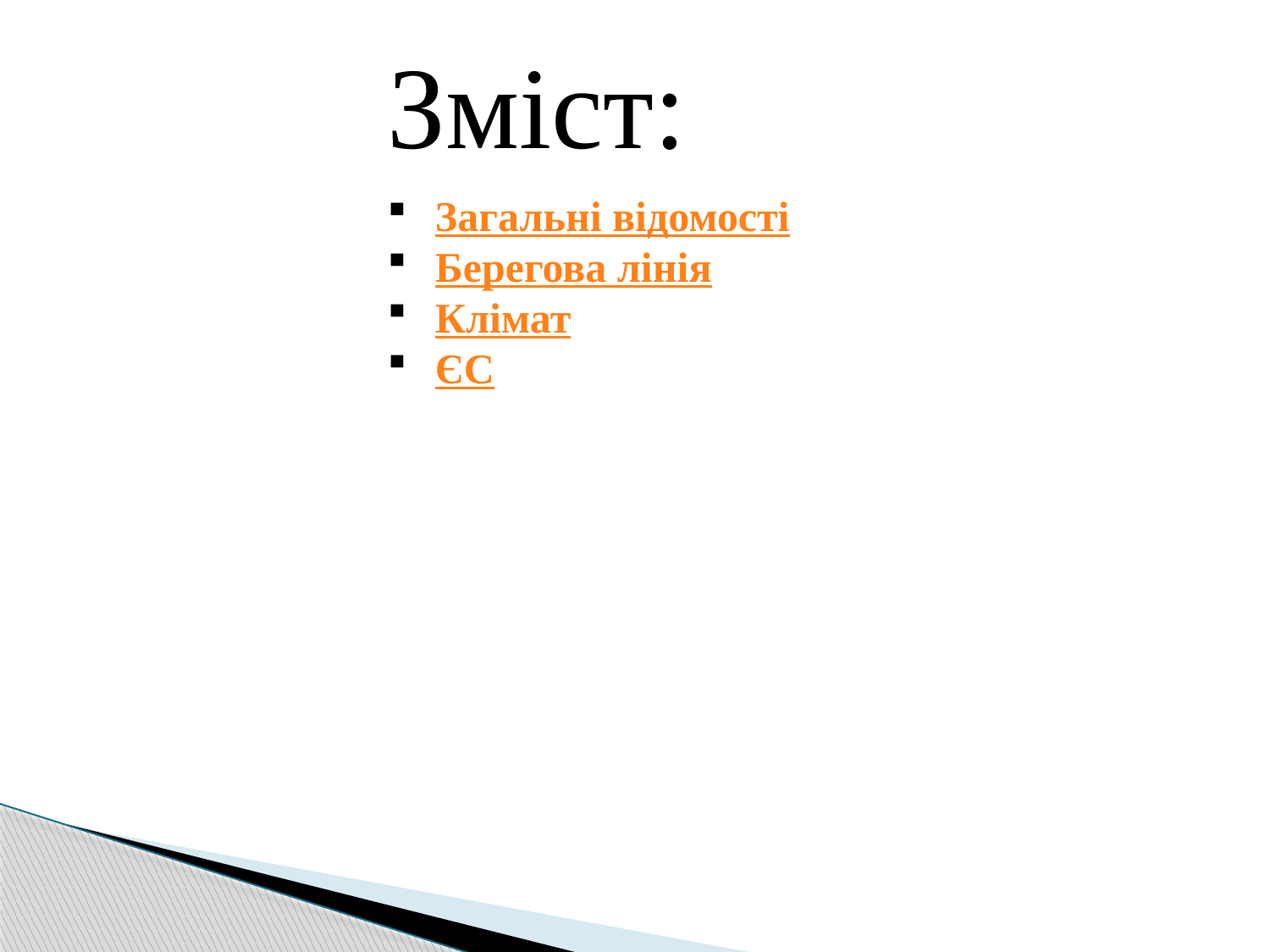

Зміст:
Загальні відомості
Берегова лінія
Клімат
ЄС